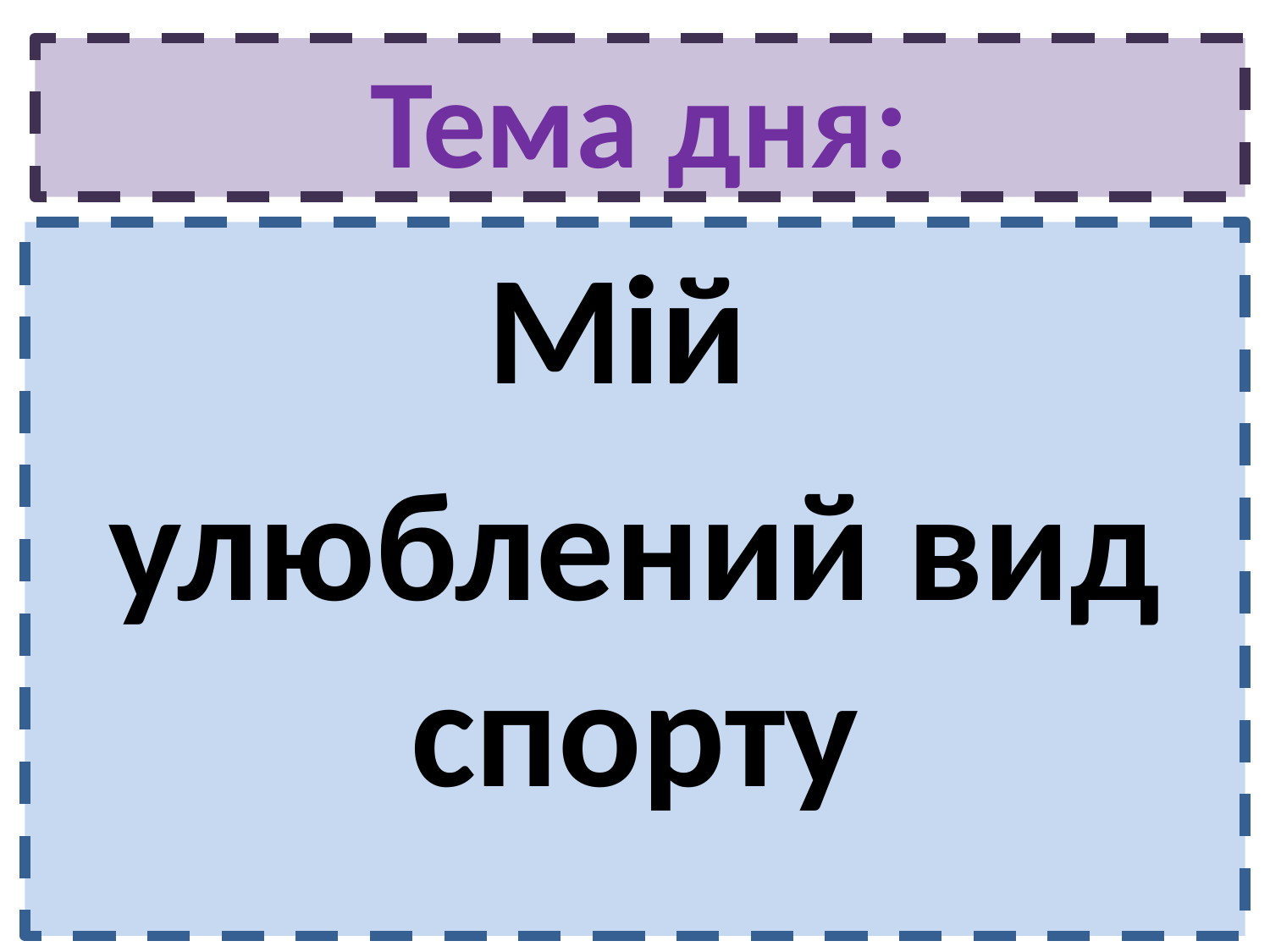

# Тема дня:
Мій
улюблений вид спорту